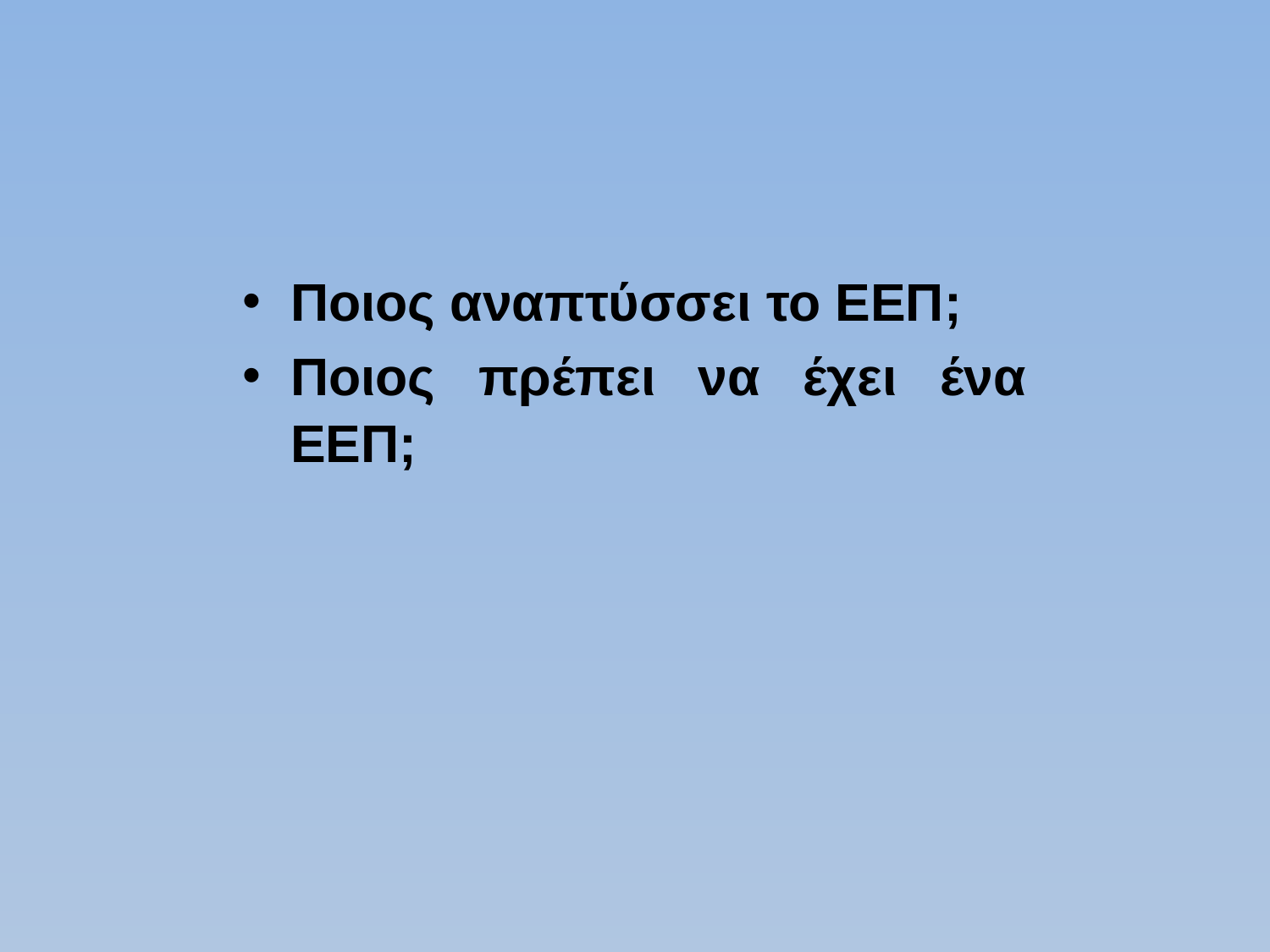

Ποιος αναπτύσσει το ΕΕΠ;
Ποιος πρέπει να έχει ένα ΕΕΠ;